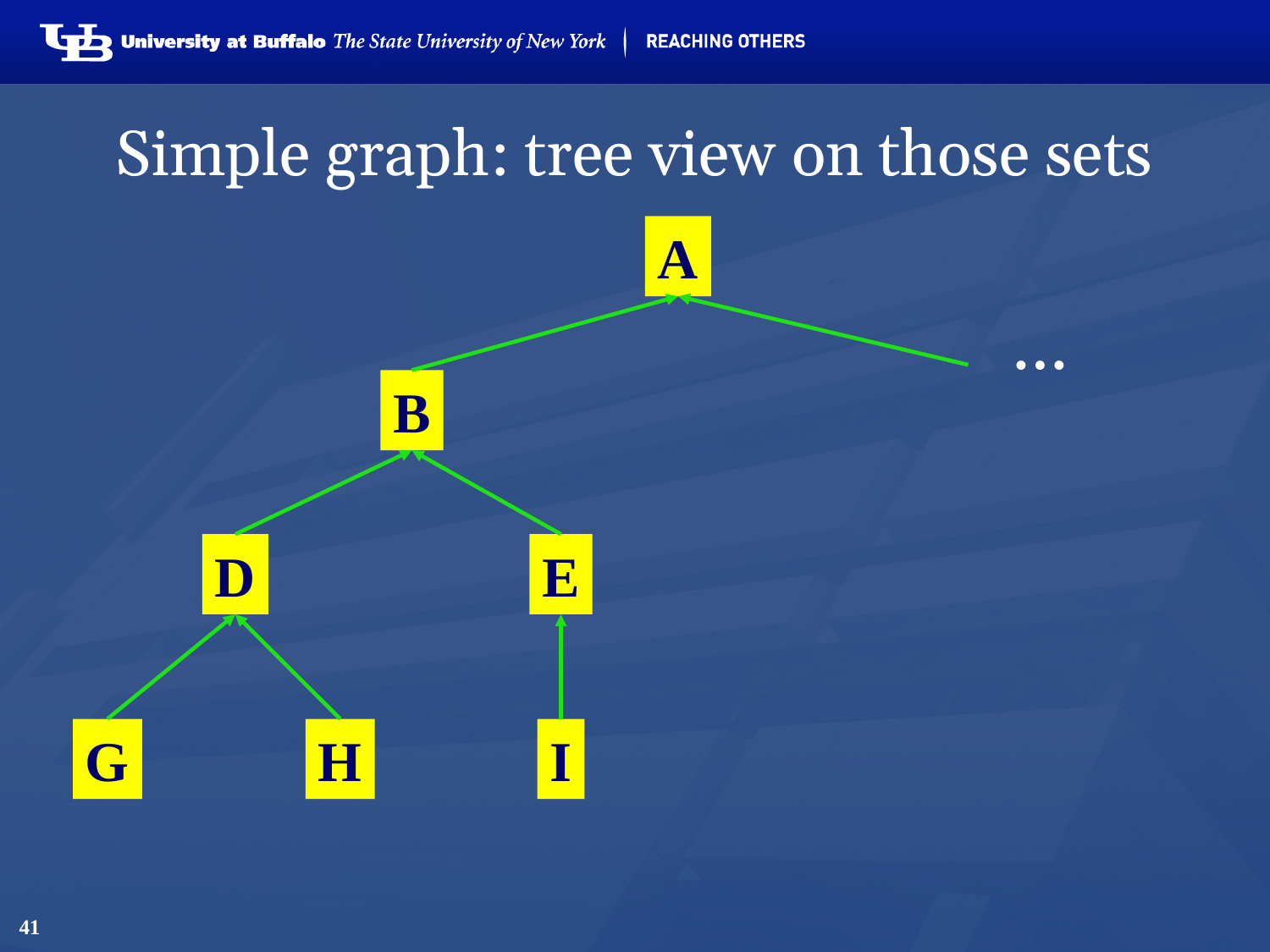

# Simple graph: tree view on those sets
A
…
B
D
E
G
H
I
41